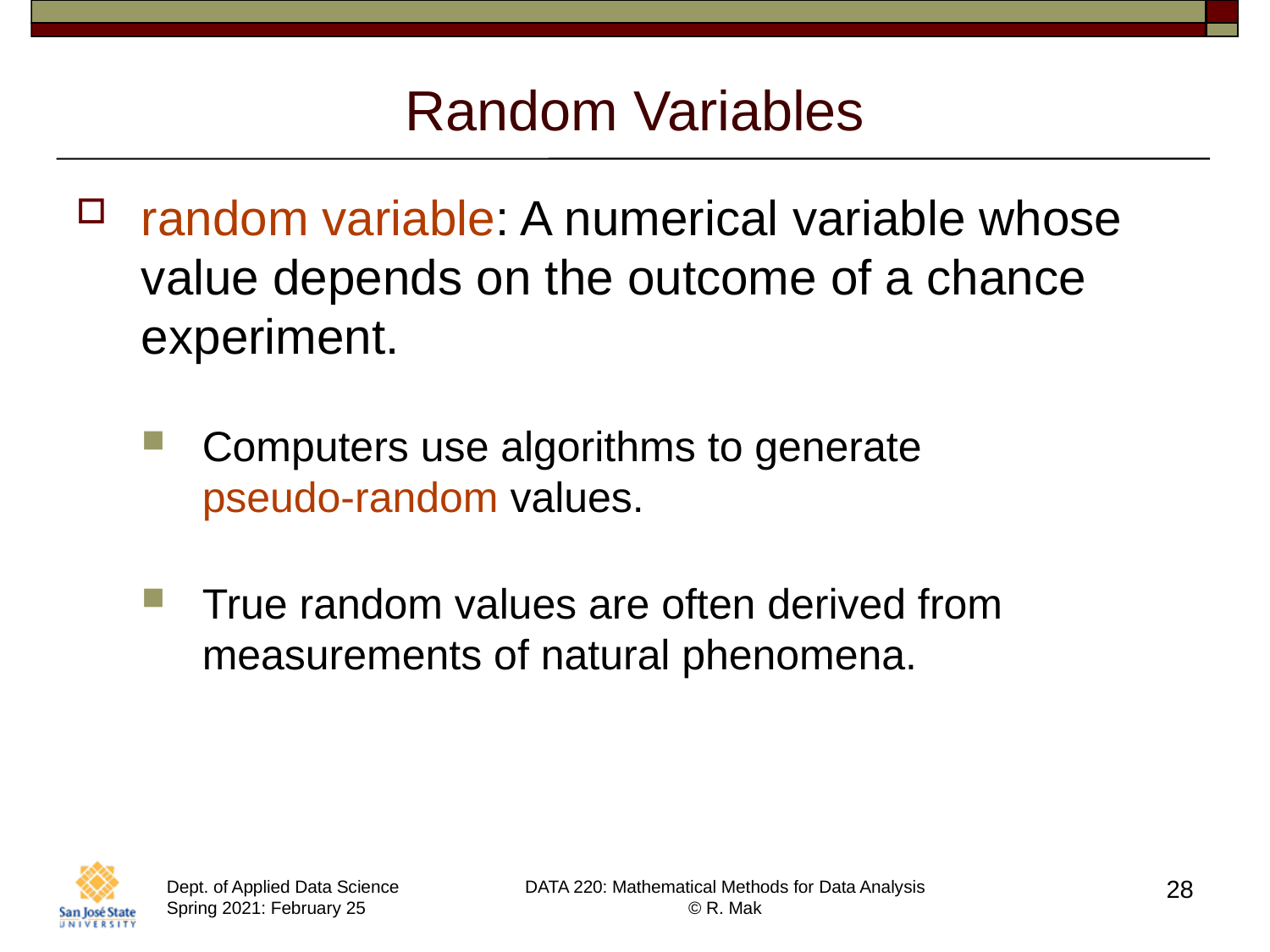

# Random Variables
random variable: A numerical variable whose value depends on the outcome of a chance experiment.

Computers use algorithms to generate
pseudo-random values.

True random values are often derived from measurements of natural phenomena.
28